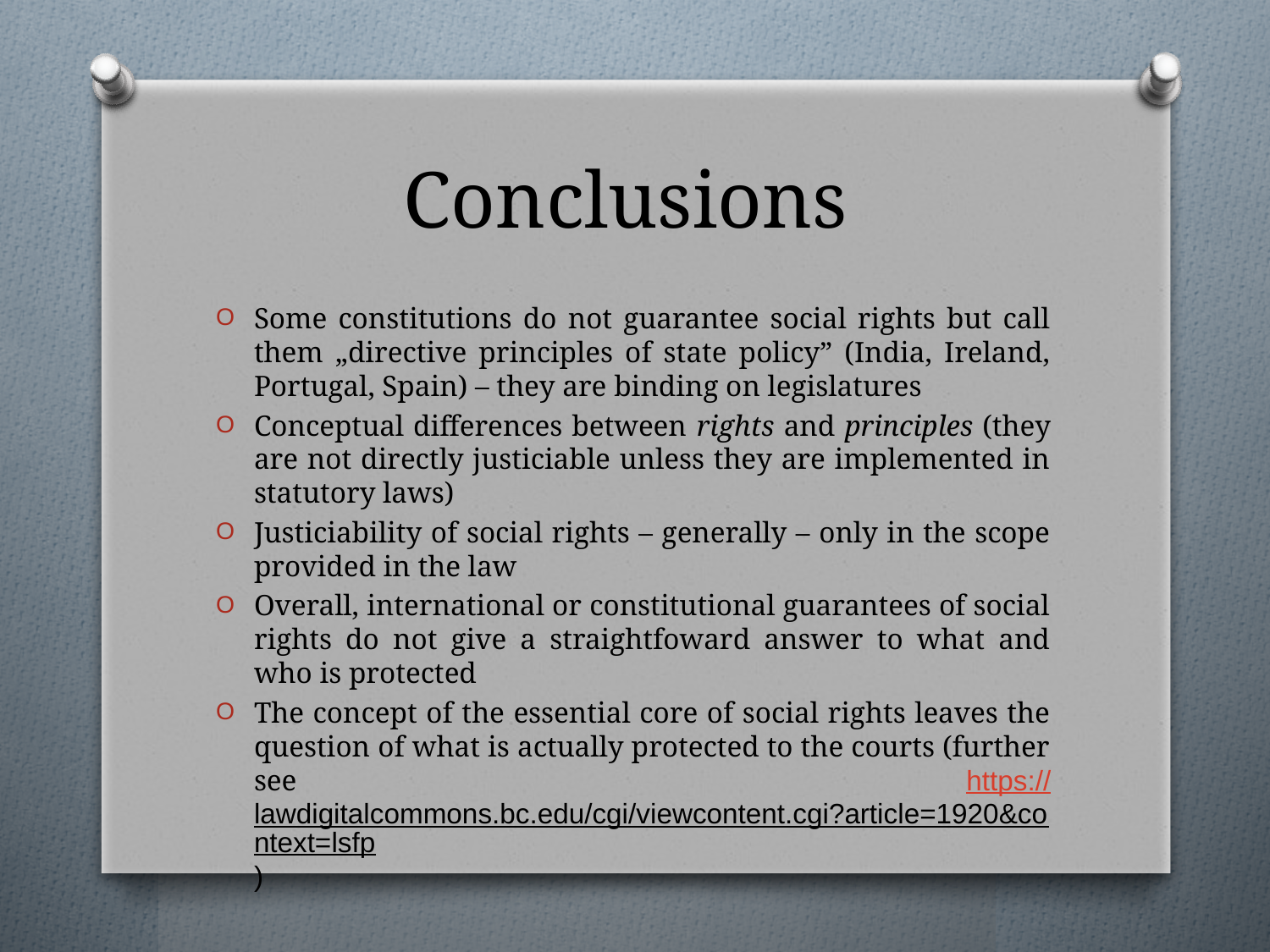

# Conclusions
Some constitutions do not guarantee social rights but call them „directive principles of state policy” (India, Ireland, Portugal, Spain) – they are binding on legislatures
Conceptual differences between rights and principles (they are not directly justiciable unless they are implemented in statutory laws)
Justiciability of social rights – generally – only in the scope provided in the law
Overall, international or constitutional guarantees of social rights do not give a straightfoward answer to what and who is protected
The concept of the essential core of social rights leaves the question of what is actually protected to the courts (further see https://lawdigitalcommons.bc.edu/cgi/viewcontent.cgi?article=1920&context=lsfp)